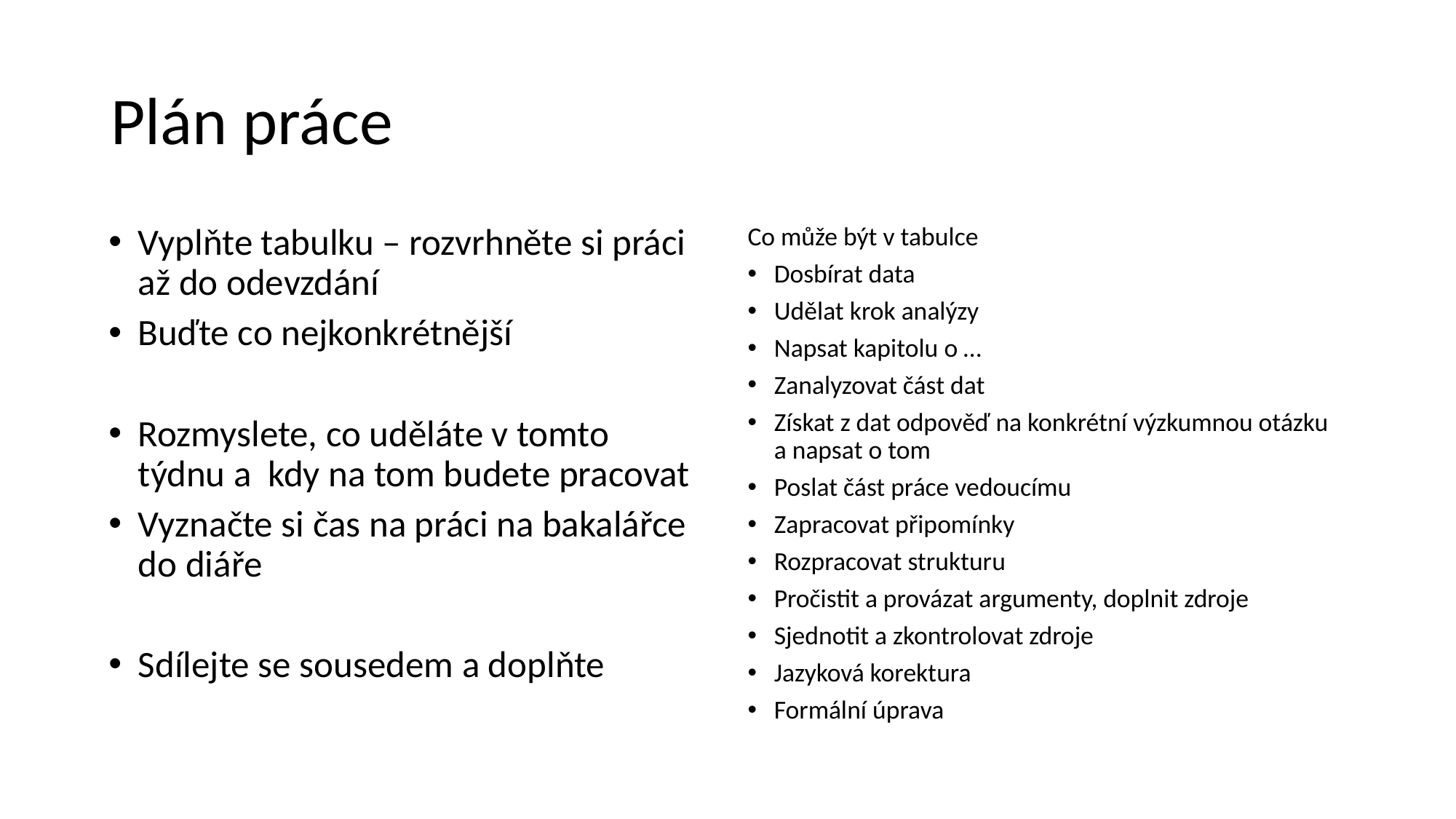

# Plán práce
Vyplňte tabulku – rozvrhněte si práci až do odevzdání
Buďte co nejkonkrétnější

Rozmyslete, co uděláte v tomto týdnu a  kdy na tom budete pracovat
Vyznačte si čas na práci na bakalářce do diáře

Sdílejte se sousedem a doplňte
Co může být v tabulce
Dosbírat data
Udělat krok analýzy
Napsat kapitolu o …
Zanalyzovat část dat
Získat z dat odpověď na konkrétní výzkumnou otázku a napsat o tom
Poslat část práce vedoucímu
Zapracovat připomínky
Rozpracovat strukturu
Pročistit a provázat argumenty, doplnit zdroje
Sjednotit a zkontrolovat zdroje
Jazyková korektura
Formální úprava